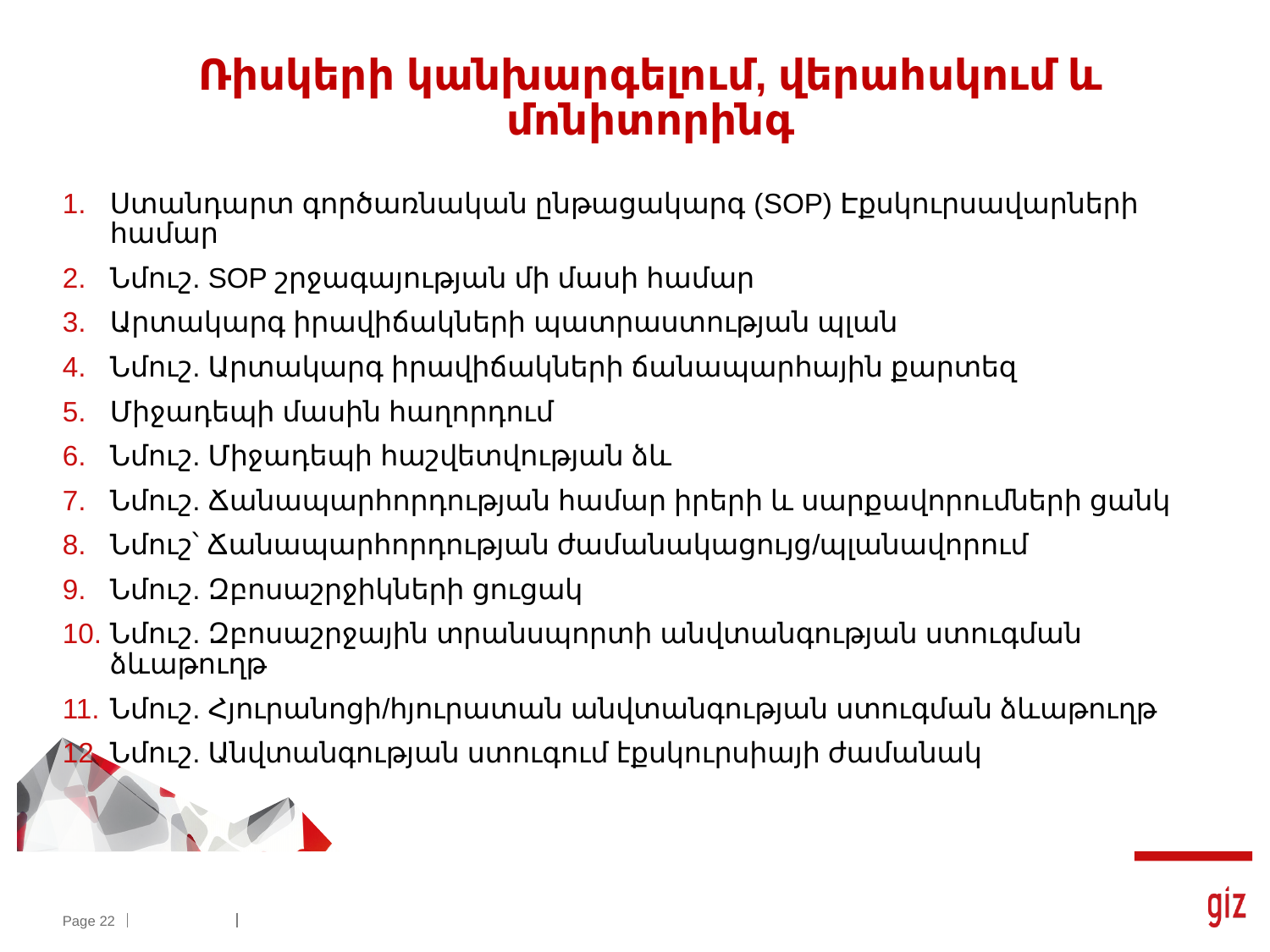

# Ռիսկերի կանխարգելում, վերահսկում և մոնիտորինգ
Ստանդարտ գործառնական ընթացակարգ (SOP) Էքսկուրսավարների համար
Նմուշ. SOP շրջագայության մի մասի համար
Արտակարգ իրավիճակների պատրաստության պլան
Նմուշ. Արտակարգ իրավիճակների ճանապարհային քարտեզ
Միջադեպի մասին հաղորդում
Նմուշ. Միջադեպի հաշվետվության ձև
Նմուշ. Ճանապարհորդության համար իրերի և սարքավորումների ցանկ
Նմուշ՝ Ճանապարհորդության ժամանակացույց/պլանավորում
Նմուշ. Զբոսաշրջիկների ցուցակ
Նմուշ. Զբոսաշրջային տրանսպորտի անվտանգության ստուգման ձևաթուղթ
Նմուշ. Հյուրանոցի/հյուրատան անվտանգության ստուգման ձևաթուղթ
Նմուշ. Անվտանգության ստուգում էքսկուրսիայի ժամանակ
Page 22